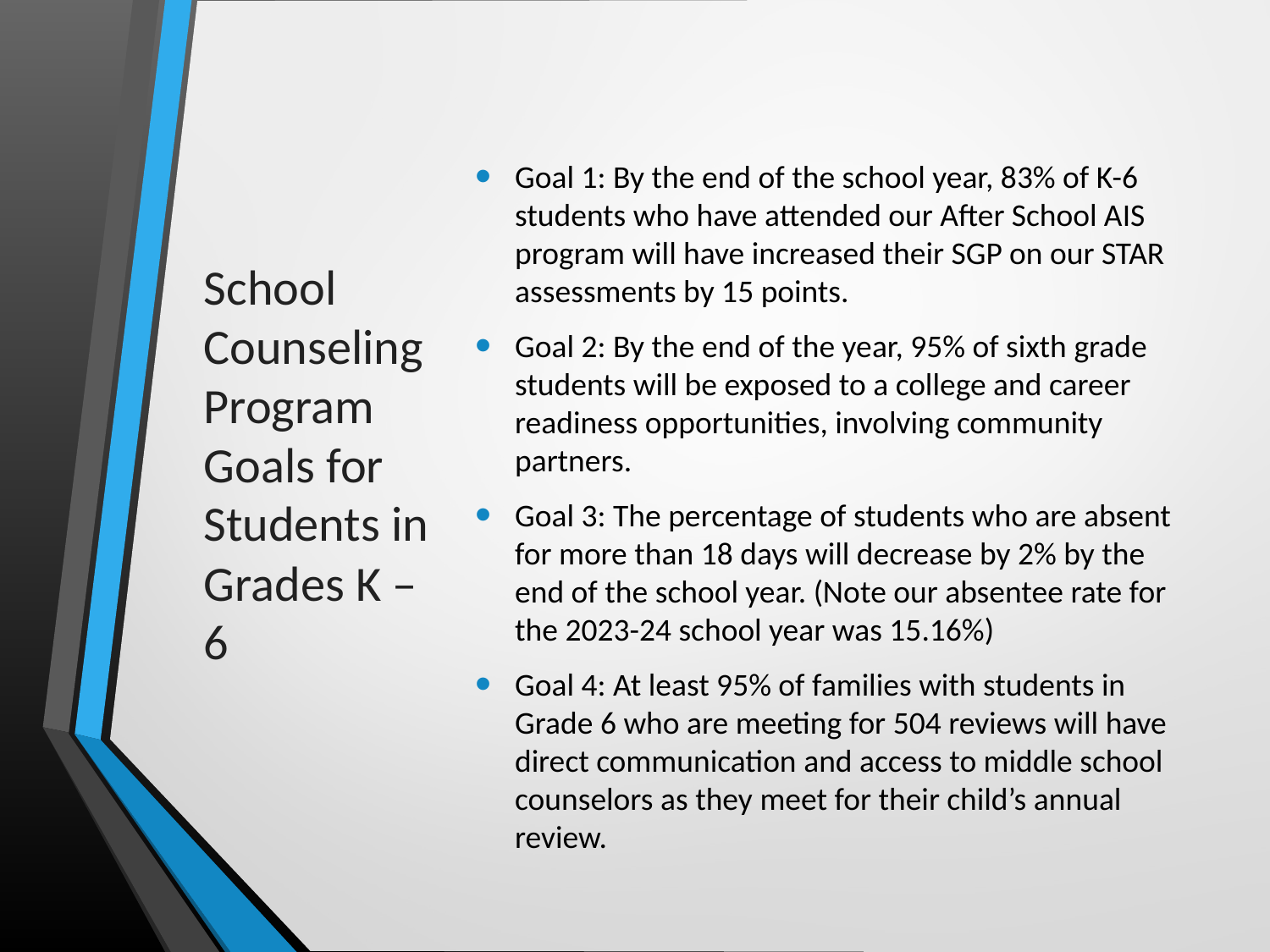

# School Counseling Program Goals for Students in Grades K – 6
Goal 1: By the end of the school year, 83% of K-6 students who have attended our After School AIS program will have increased their SGP on our STAR assessments by 15 points.
Goal 2: By the end of the year, 95% of sixth grade students will be exposed to a college and career readiness opportunities, involving community partners.
Goal 3: The percentage of students who are absent for more than 18 days will decrease by 2% by the end of the school year. (Note our absentee rate for the 2023-24 school year was 15.16%)
Goal 4: At least 95% of families with students in Grade 6 who are meeting for 504 reviews will have direct communication and access to middle school counselors as they meet for their child’s annual review.